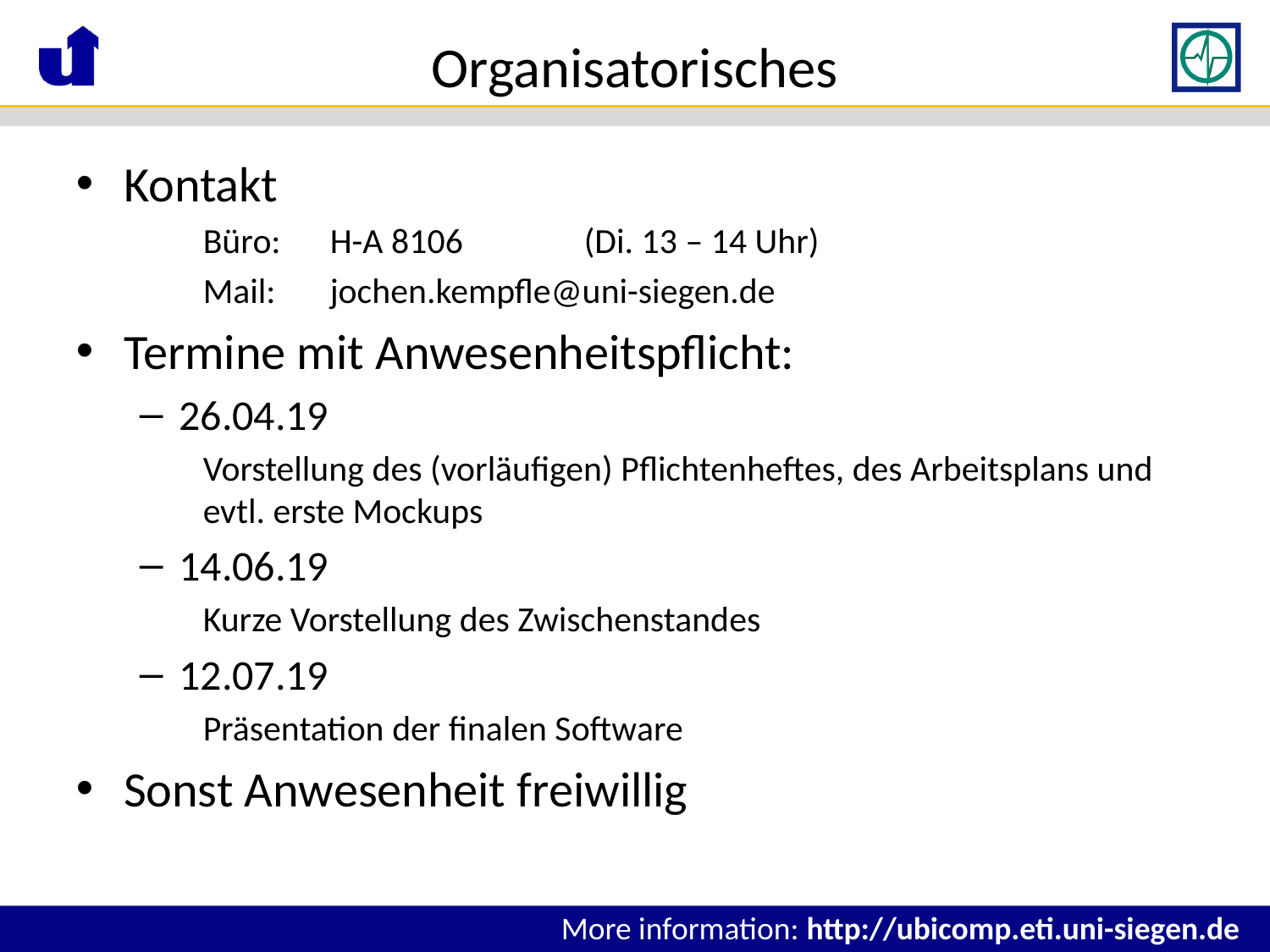

# Organisatorisches
Kontakt
Büro:	H-A 8106 	(Di. 13 – 14 Uhr)
Mail:	jochen.kempfle@uni-siegen.de
Termine mit Anwesenheitspflicht:
26.04.19
Vorstellung des (vorläufigen) Pflichtenheftes, des Arbeitsplans und evtl. erste Mockups
14.06.19
Kurze Vorstellung des Zwischenstandes
12.07.19
Präsentation der finalen Software
Sonst Anwesenheit freiwillig